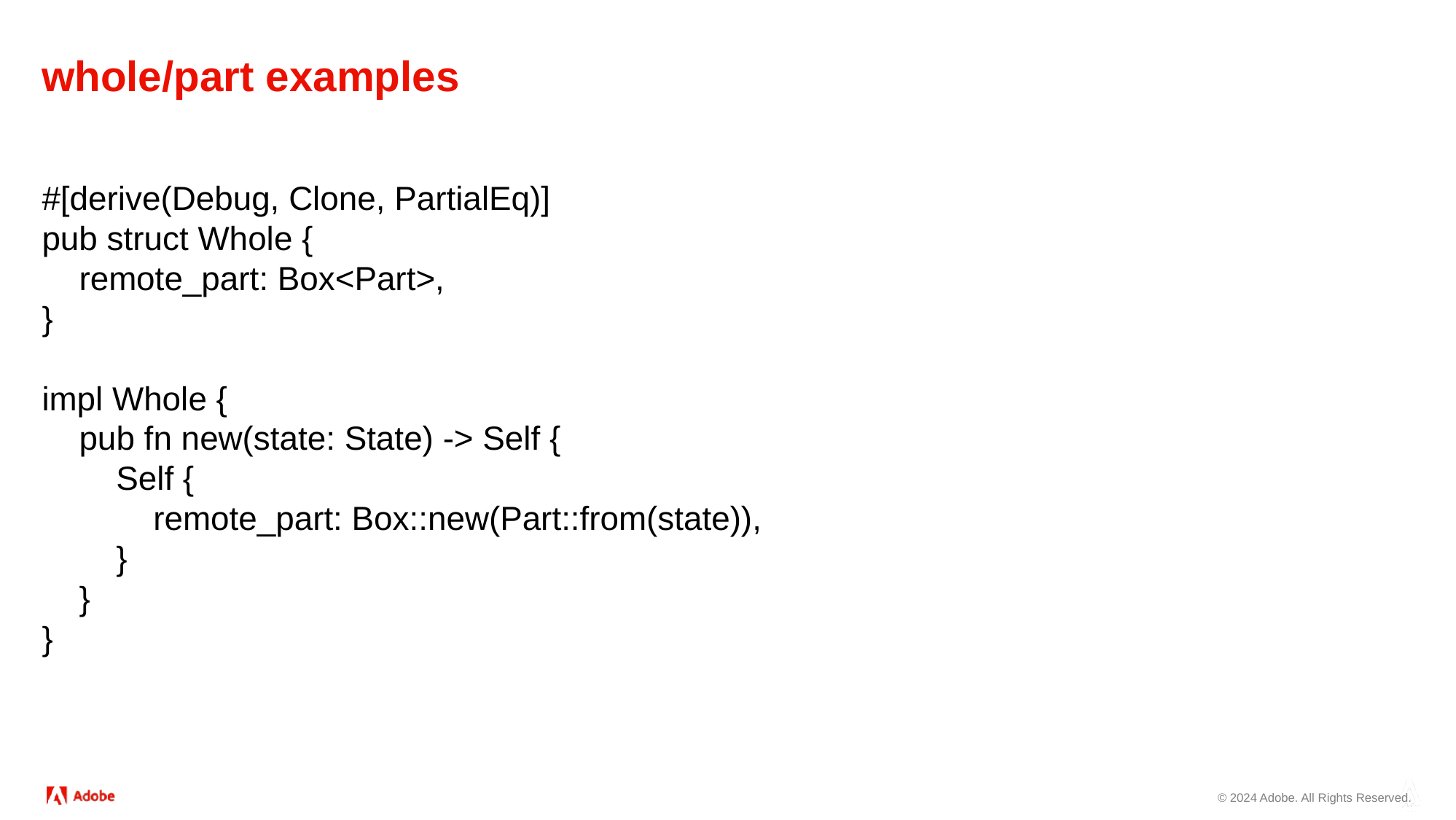

# whole/part examples
#[derive(Debug, Clone, PartialEq)]
pub struct Whole {
    remote_part: Box<Part>,
}

impl Whole {
    pub fn new(state: State) -> Self {
        Self {
            remote_part: Box::new(Part::from(state)),
        }
    }
}
66